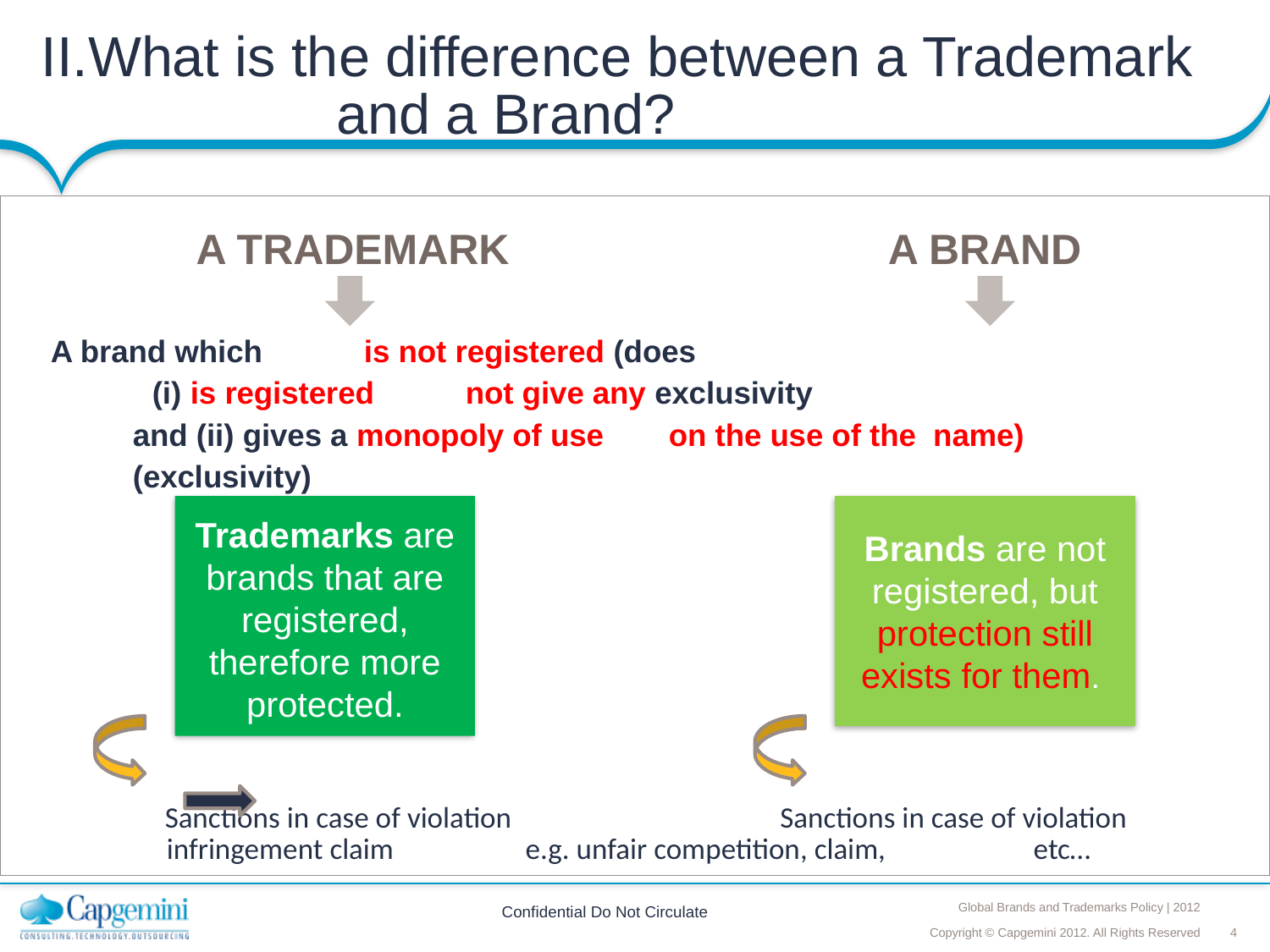

# What is the difference between a Trademark                     and a Brand?

 		A brand which			 is not registered (does
	(i) is registered				 not give any exclusivity
and (ii) gives a monopoly of use	 on the use of the  name)
(exclusivity)

   Sanctions in case of violation			        Sanctions in case of violation
		infringement claim			        e.g. unfair competition, claim, 					        etc…

          A TRADEMARK 		               A BRAND

Trademarks are brands that are registered, therefore more protected.

Brands are not registered, but protection still exists for them.

Confidential Do Not Circulate